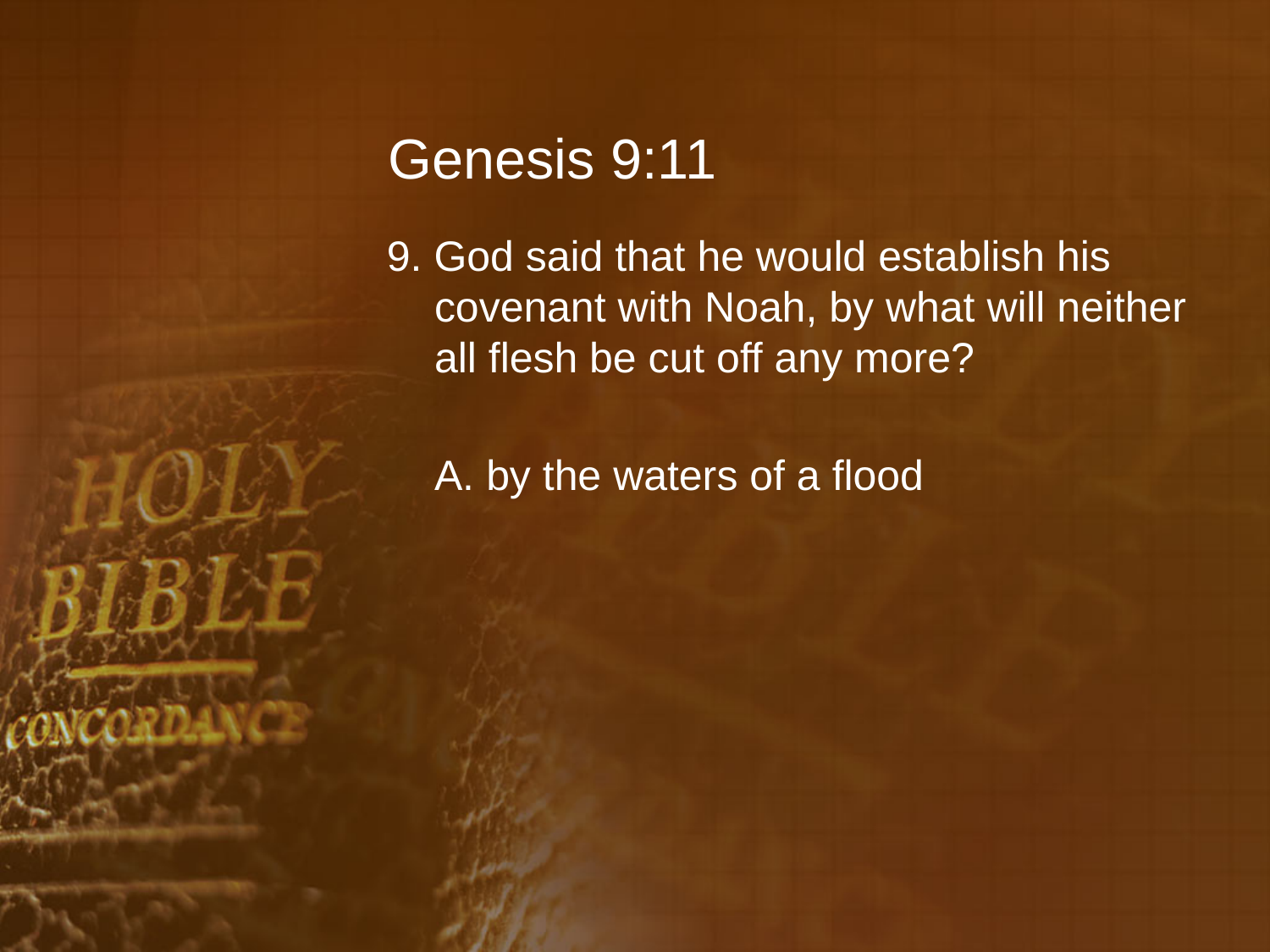

# Genesis 9:11
9. God said that he would establish his covenant with Noah, by what will neither all flesh be cut off any more?

	A. by the waters of a flood